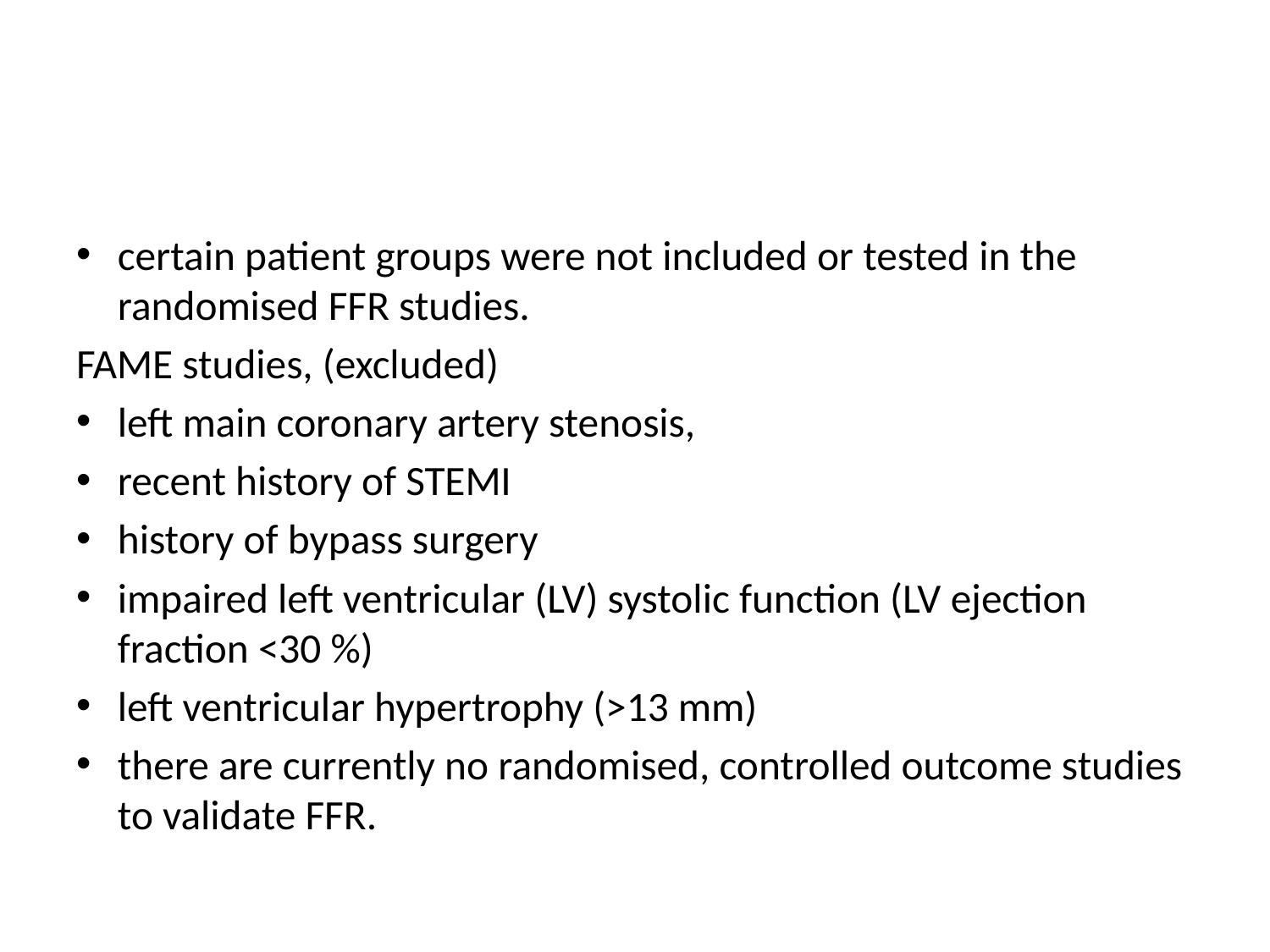

#
certain patient groups were not included or tested in the randomised FFR studies.
FAME studies, (excluded)
left main coronary artery stenosis,
recent history of STEMI
history of bypass surgery
impaired left ventricular (LV) systolic function (LV ejection fraction <30 %)
left ventricular hypertrophy (>13 mm)
there are currently no randomised, controlled outcome studies to validate FFR.